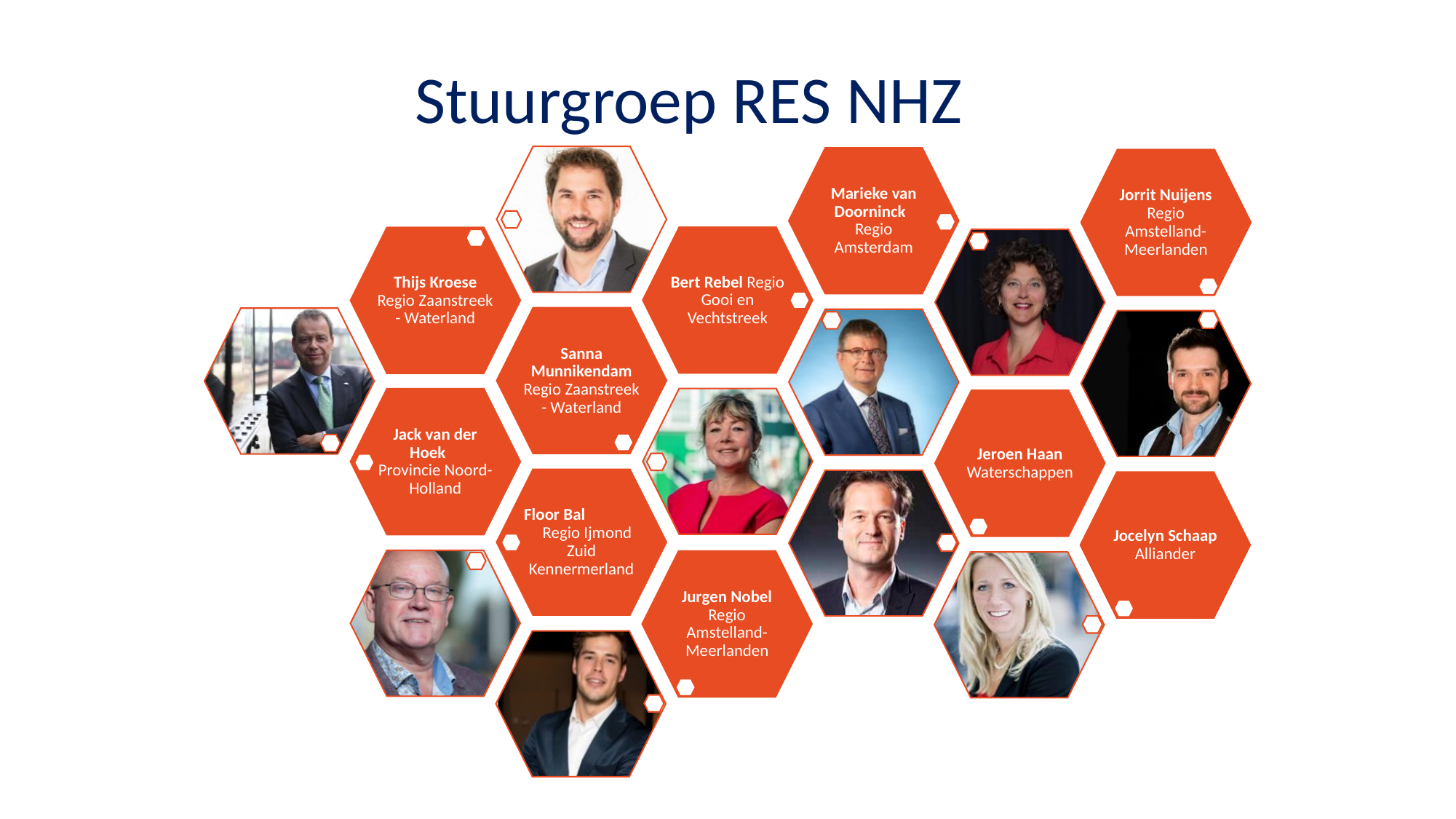

Stuurgroep RES NHZ
Jack van der Hoek     Provincie Noord-Holland
Sanna Munnikendam Regio Zaanstreek - Waterland
Thijs Kroese Regio Zaanstreek - Waterland
Bert Rebel Regio Gooi en Vechtstreek
Marieke van Doorninck   Regio Amsterdam
Jeroen Haan Waterschappen
Floor Bal                  Regio Ijmond Zuid Kennermerland
Jocelyn Schaap Alliander
Jorrit Nuijens Regio Amstelland- Meerlanden
Jurgen Nobel Regio Amstelland- Meerlanden